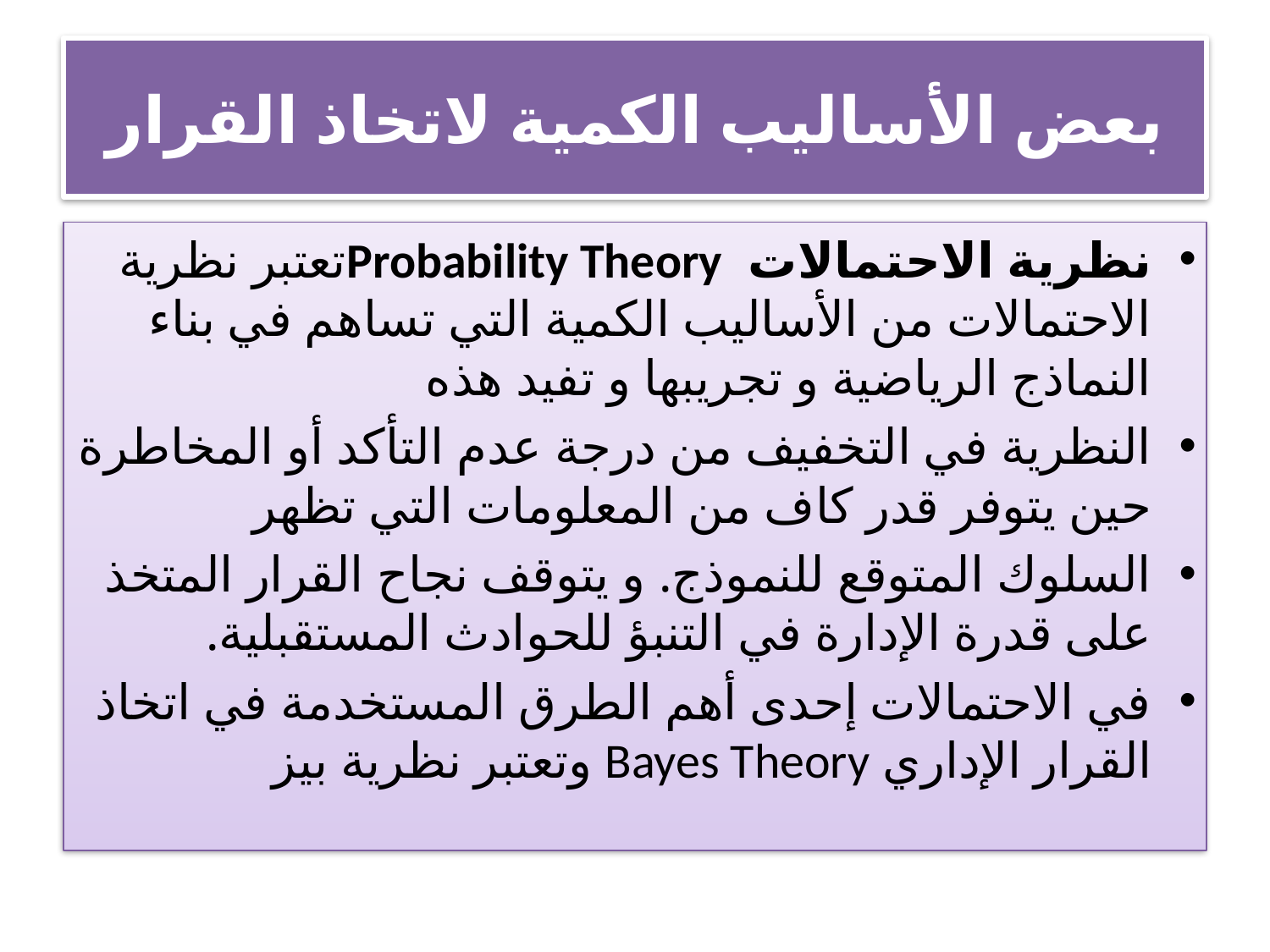

# بعض الأساليب الكمية لاتخاذ القرار
نظرية الاحتمالات  Probability Theoryتعتبر نظرية الاحتمالات من الأساليب الكمية التي تساهم في بناء النماذج الرياضية و تجريبها و تفيد هذه
النظرية في التخفيف من درجة عدم التأكد أو المخاطرة حين يتوفر قدر كاف من المعلومات التي تظهر
السلوك المتوقع للنموذج. و يتوقف نجاح القرار المتخذ على قدرة الإدارة في التنبؤ للحوادث المستقبلية.
في الاحتمالات إحدى أهم الطرق المستخدمة في اتخاذ القرار الإداري Bayes Theory وتعتبر نظرية بيز